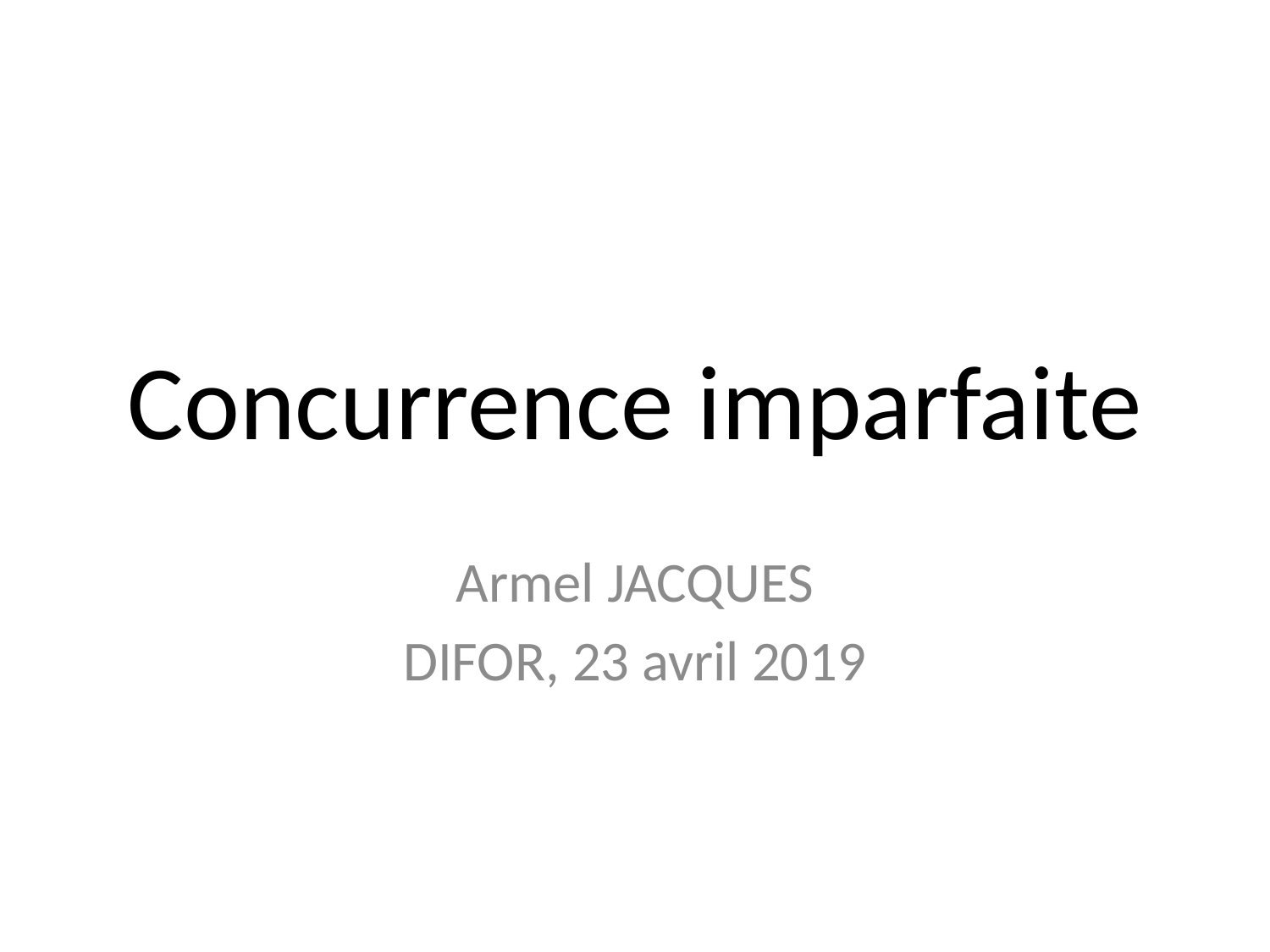

# Concurrence imparfaite
Armel JACQUES
DIFOR, 23 avril 2019